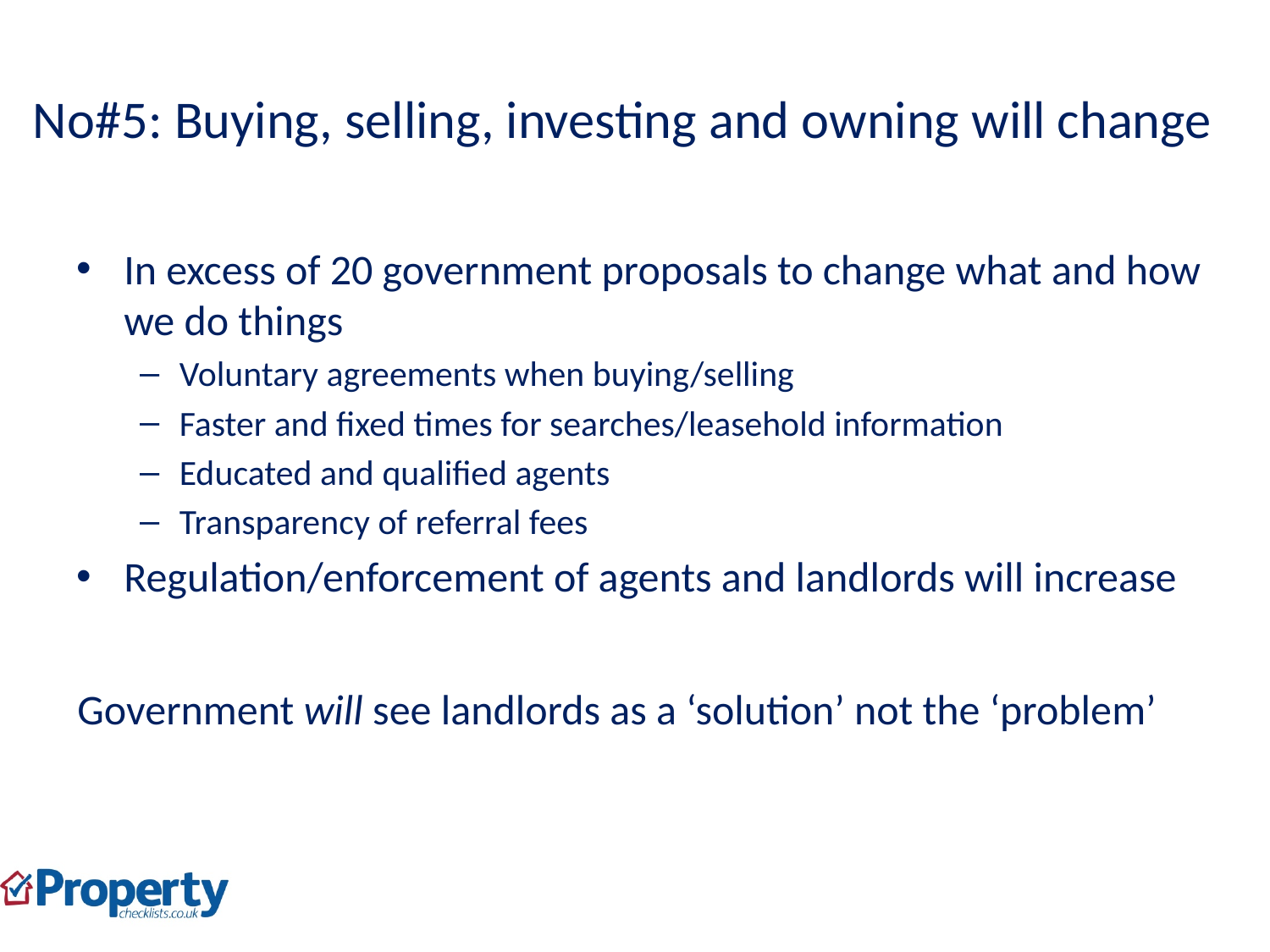

# No#5: Buying, selling, investing and owning will change
In excess of 20 government proposals to change what and how we do things
Voluntary agreements when buying/selling
Faster and fixed times for searches/leasehold information
Educated and qualified agents
Transparency of referral fees
Regulation/enforcement of agents and landlords will increase

Government will see landlords as a ‘solution’ not the ‘problem’